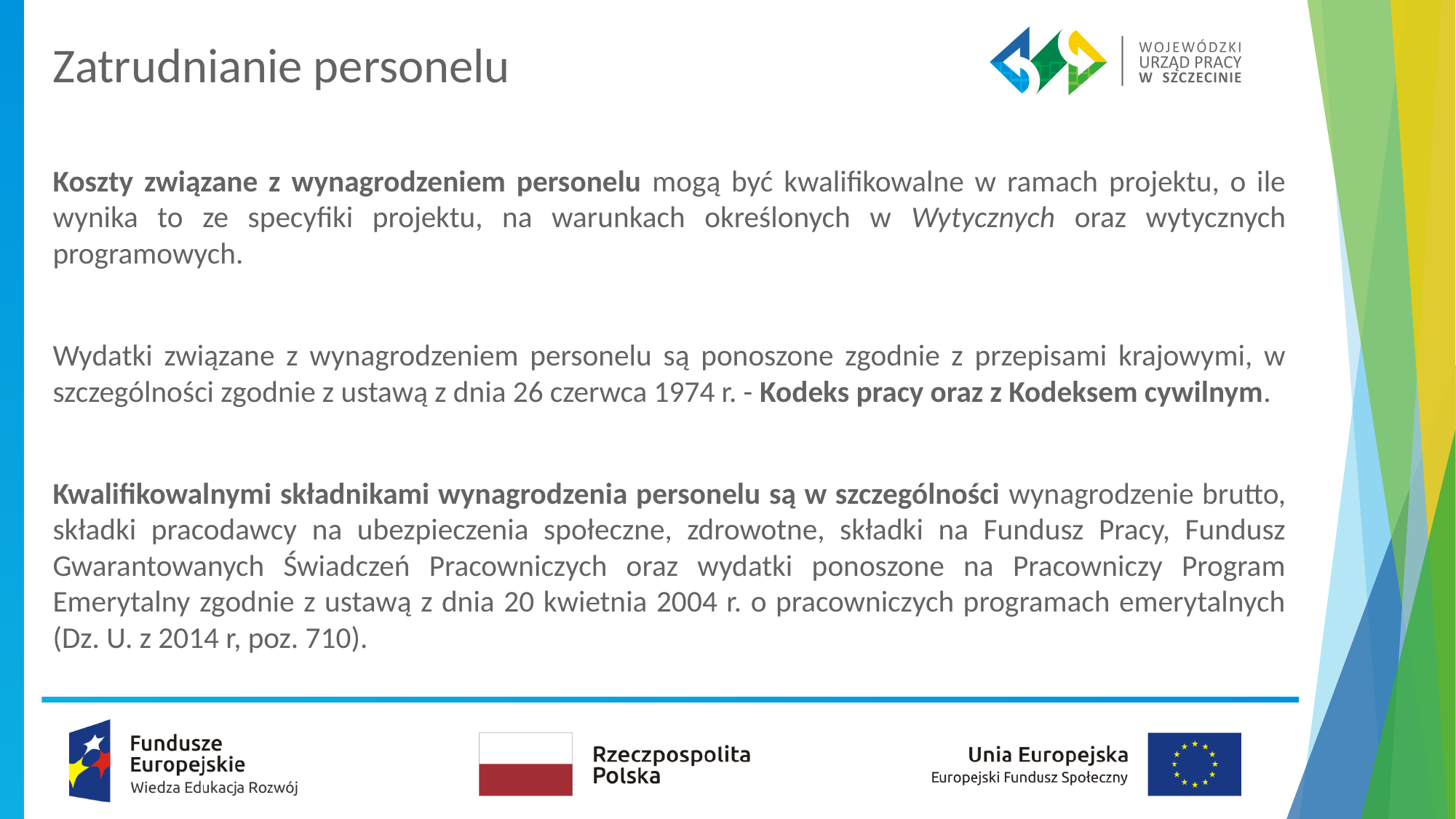

# Zatrudnianie personelu
Koszty związane z wynagrodzeniem personelu mogą być kwalifikowalne w ramach projektu, o ile wynika to ze specyfiki projektu, na warunkach określonych w Wytycznych oraz wytycznych programowych.

Wydatki związane z wynagrodzeniem personelu są ponoszone zgodnie z przepisami krajowymi, w szczególności zgodnie z ustawą z dnia 26 czerwca 1974 r. - Kodeks pracy oraz z Kodeksem cywilnym.

Kwalifikowalnymi składnikami wynagrodzenia personelu są w szczególności wynagrodzenie brutto, składki pracodawcy na ubezpieczenia społeczne, zdrowotne, składki na Fundusz Pracy, Fundusz Gwarantowanych Świadczeń Pracowniczych oraz wydatki ponoszone na Pracowniczy Program Emerytalny zgodnie z ustawą z dnia 20 kwietnia 2004 r. o pracowniczych programach emerytalnych (Dz. U. z 2014 r, poz. 710).